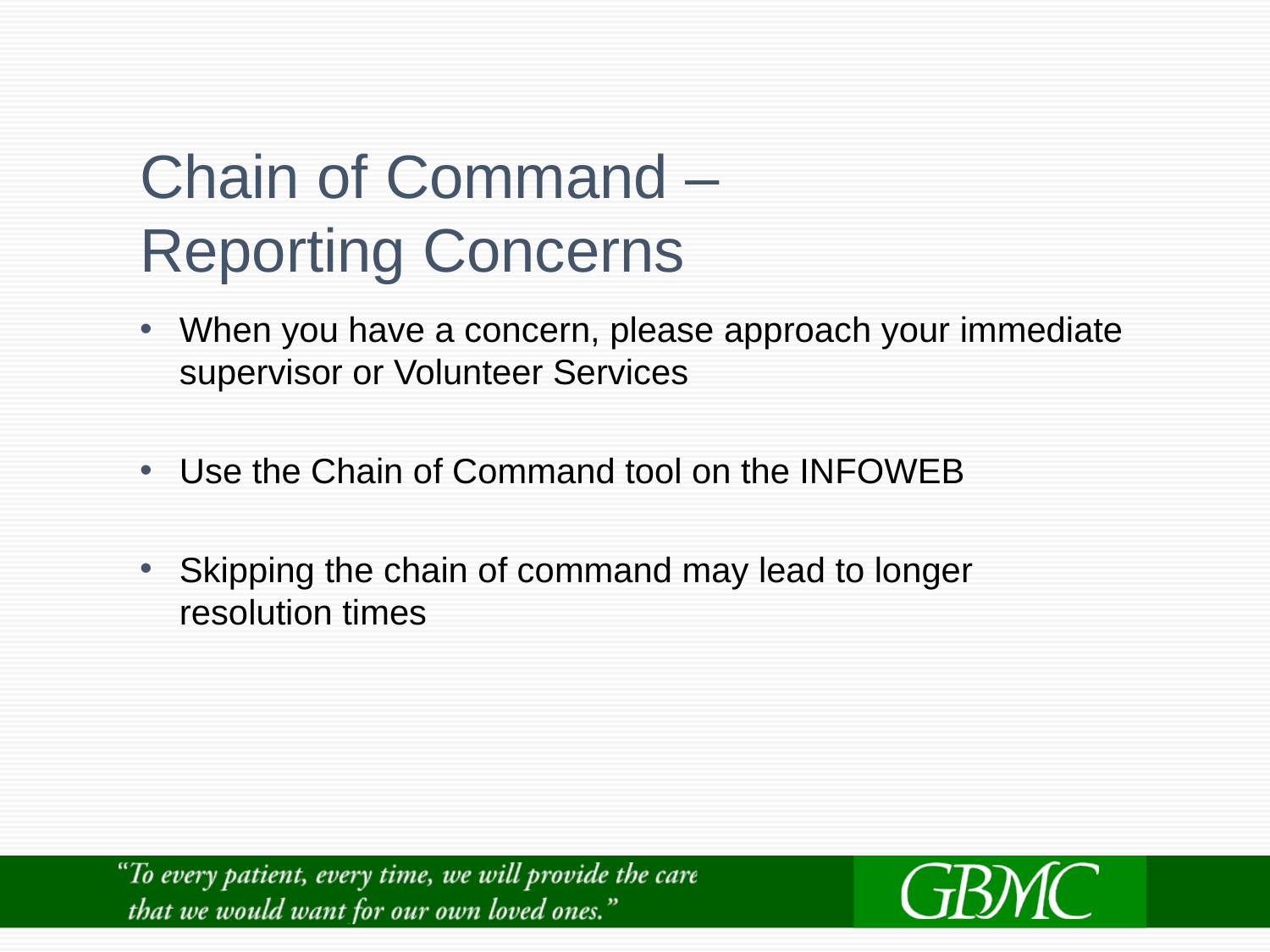

# Chain of Command – Reporting Concerns
When you have a concern, please approach your immediate supervisor or Volunteer Services

Use the Chain of Command tool on the INFOWEB

Skipping the chain of command may lead to longer resolution times